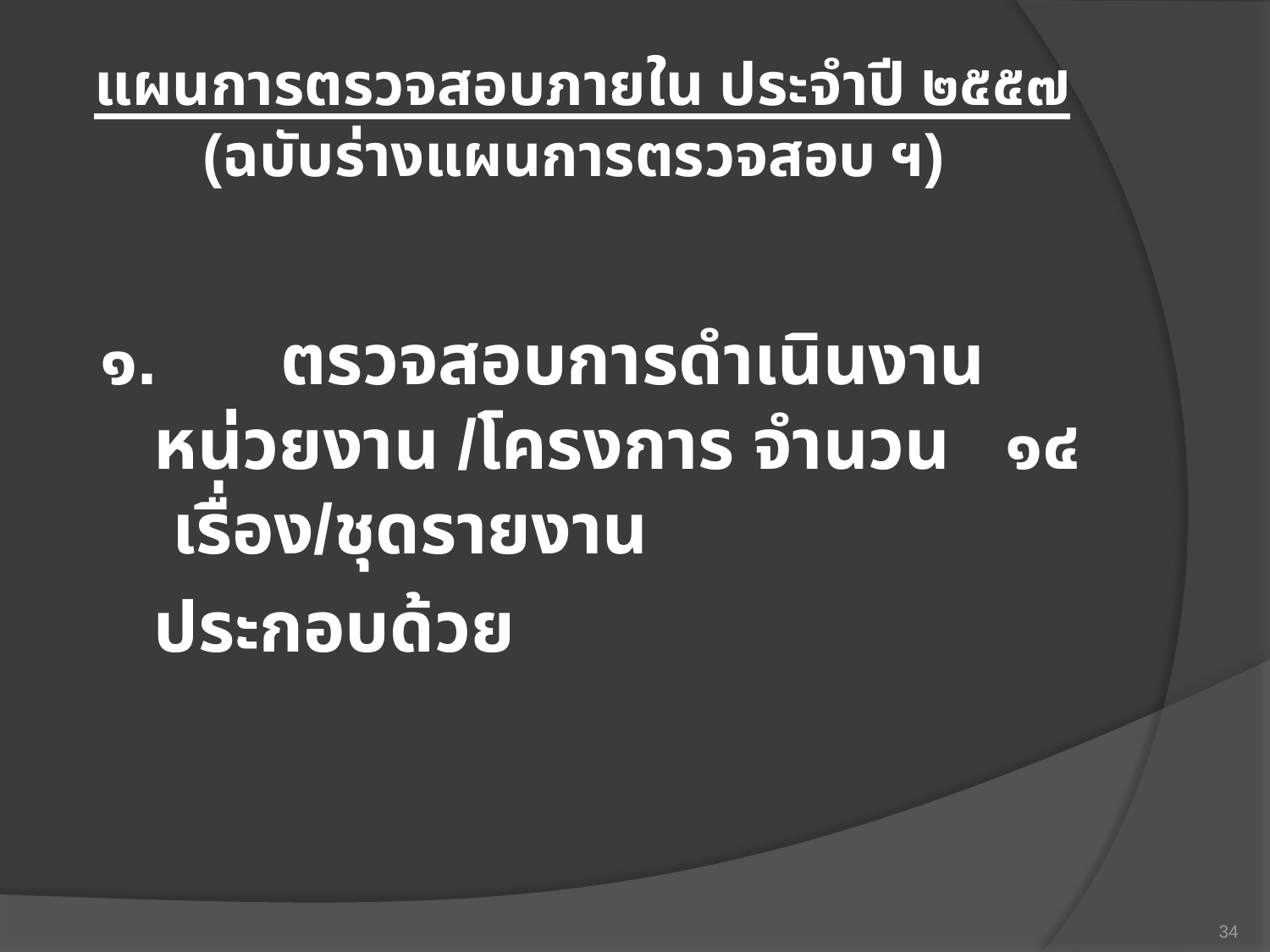

# แผนการตรวจสอบภายใน ประจำปี ๒๕๕๗ (ฉบับร่างแผนการตรวจสอบ ฯ)
 ๑.	ตรวจสอบการดำเนินงานหน่วยงาน /โครงการ จำนวน   ๑๔  เรื่อง/ชุดรายงาน
	ประกอบด้วย
34